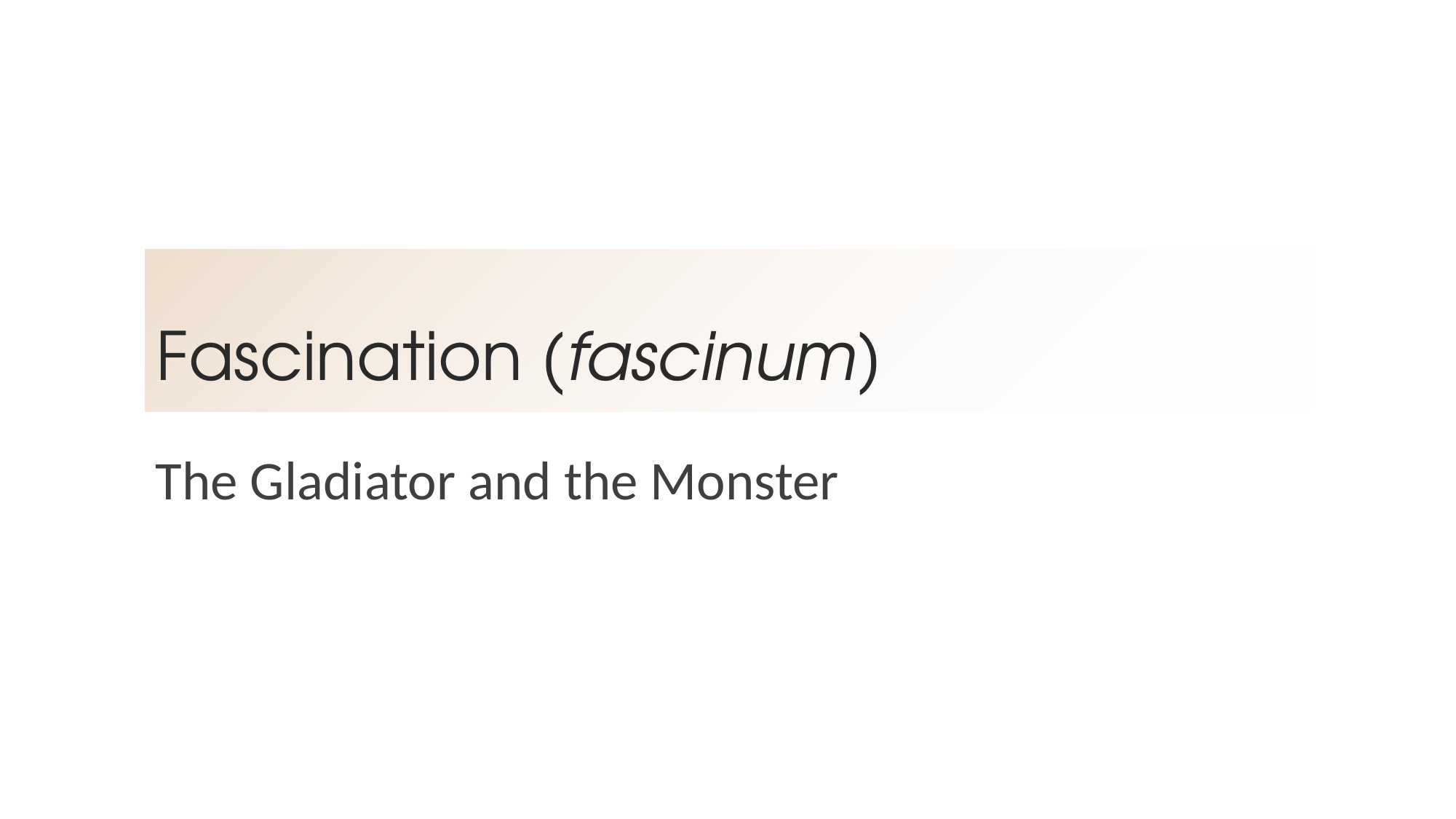

# Fascination (fascinum)
The Gladiator and the Monster